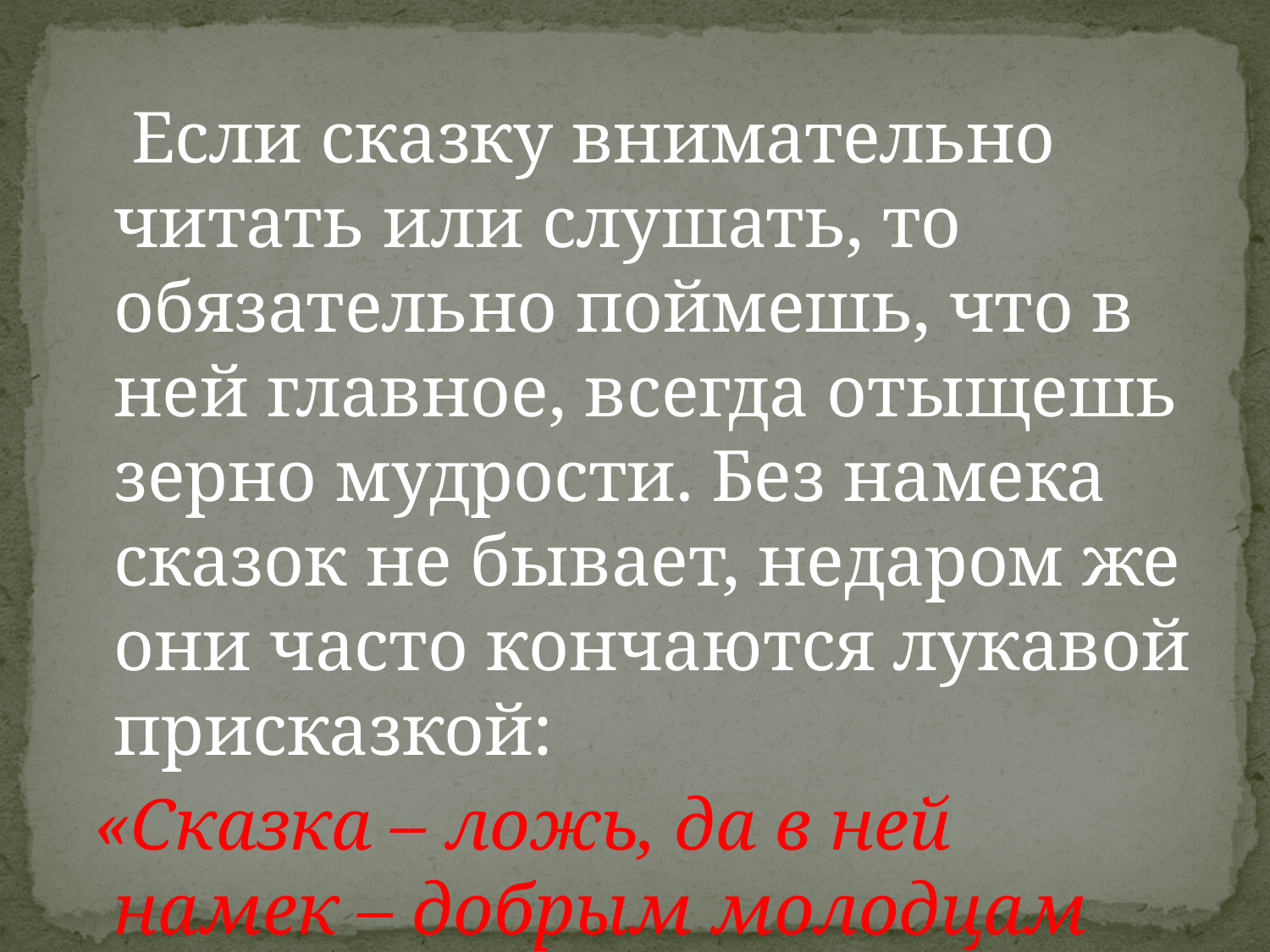

Если сказку внимательно читать или слушать, то обязательно поймешь, что в ней главное, всегда отыщешь зерно мудрости. Без намека сказок не бывает, недаром же они часто кончаются лукавой присказкой:
 «Сказка – ложь, да в ней намек – добрым молодцам урок!».